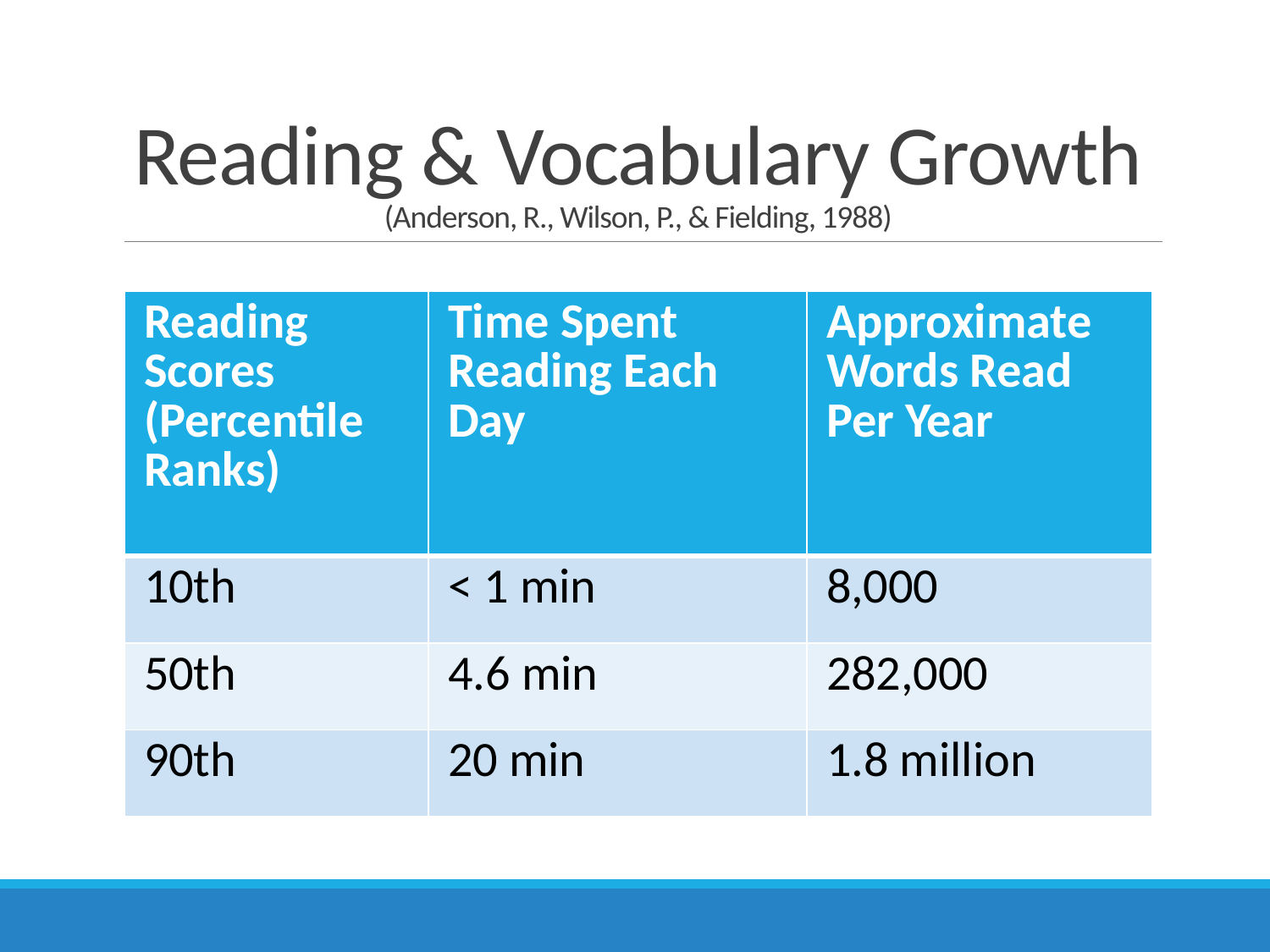

# Reading & Vocabulary Growth (Anderson, R., Wilson, P., & Fielding, 1988)
| Reading Scores (Percentile Ranks) | Time Spent Reading Each Day | Approximate Words Read Per Year |
| --- | --- | --- |
| 10th | < 1 min | 8,000 |
| 50th | 4.6 min | 282,000 |
| 90th | 20 min | 1.8 million |